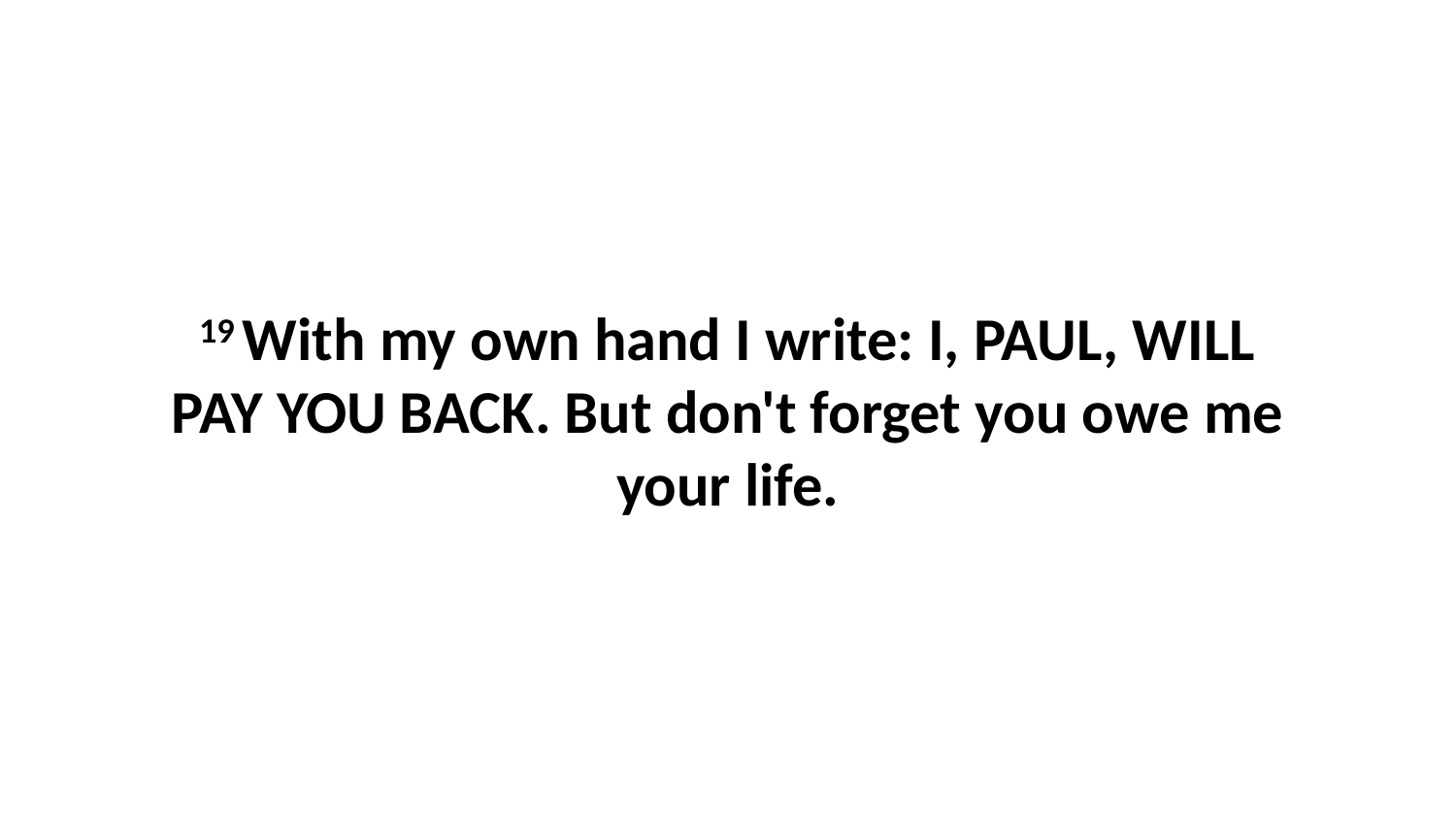

19 With my own hand I write: I, PAUL, WILL PAY YOU BACK. But don't forget you owe me your life.